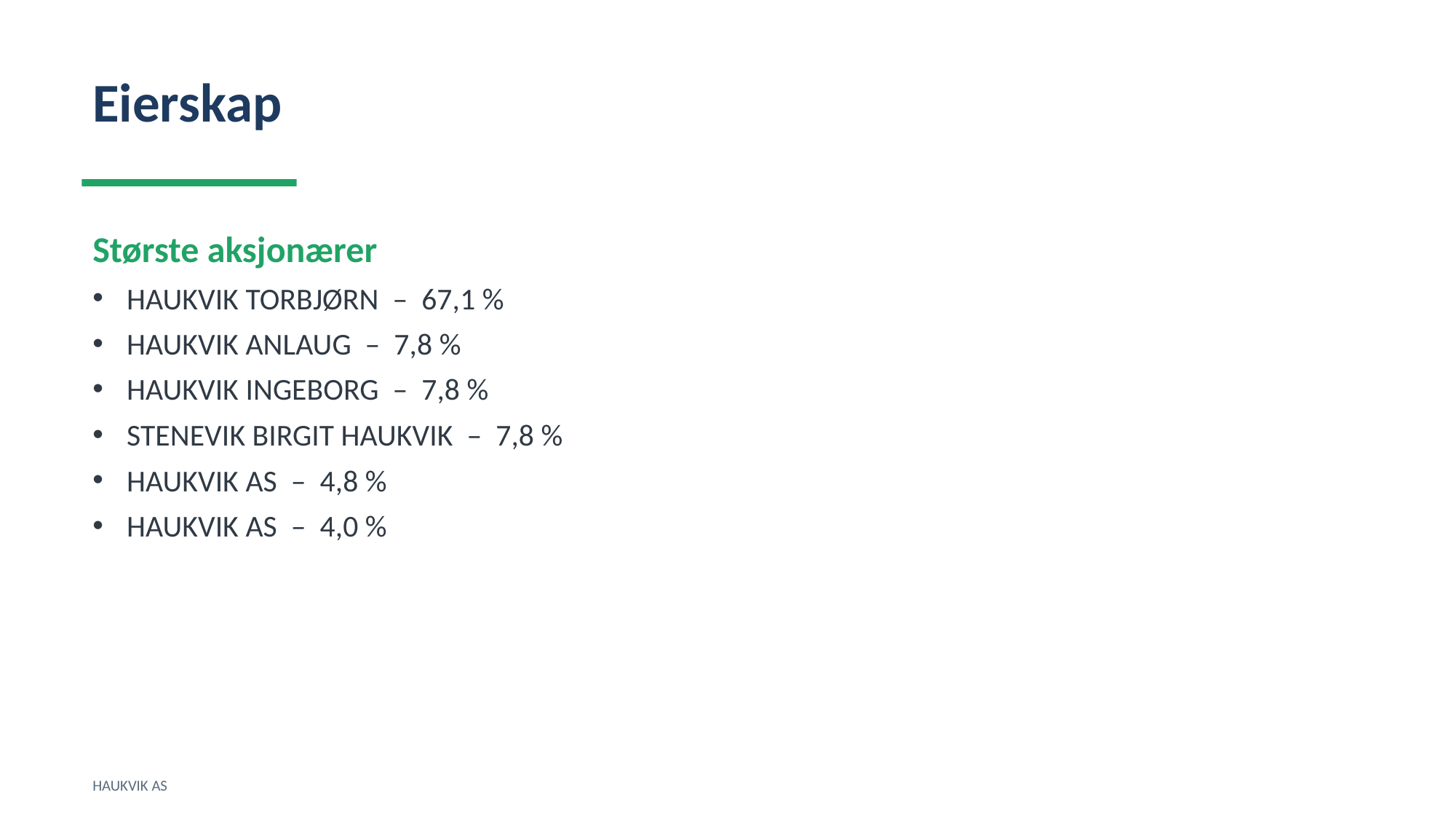

Eierskap

Største aksjonærer
HAUKVIK TORBJØRN  –  67,1 %
HAUKVIK ANLAUG  –  7,8 %
HAUKVIK INGEBORG  –  7,8 %
STENEVIK BIRGIT HAUKVIK  –  7,8 %
HAUKVIK AS  –  4,8 %
HAUKVIK AS  –  4,0 %
HAUKVIK AS